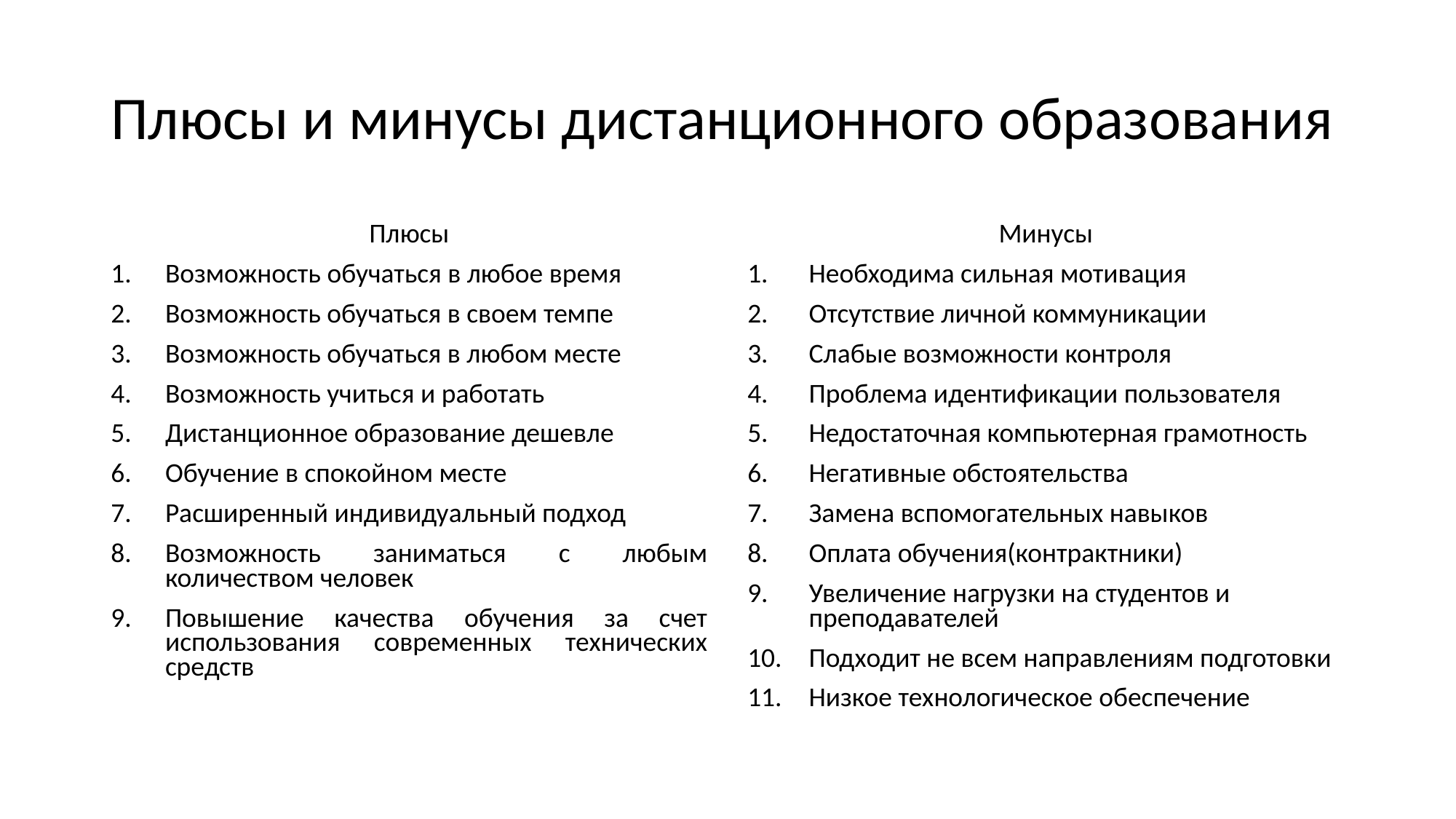

Плюсы и минусы дистанционного образования
Плюсы
Возможность обучаться в любое время
Возможность обучаться в своем темпе
Возможность обучаться в любом месте
Возможность учиться и работать
Дистанционное образование дешевле
Обучение в спокойном месте
Расширенный индивидуальный подход
Возможность заниматься с любым количеством человек
Повышение качества обучения за счет использования современных технических средств

Минусы
Необходима сильная мотивация
Отсутствие личной коммуникации
Слабые возможности контроля
Проблема идентификации пользователя
Недостаточная компьютерная грамотность
Негативные обстоятельства
Замена вспомогательных навыков
Оплата обучения(контрактники)
Увеличение нагрузки на студентов и преподавателей
Подходит не всем направлениям подготовки
Низкое технологическое обеспечение